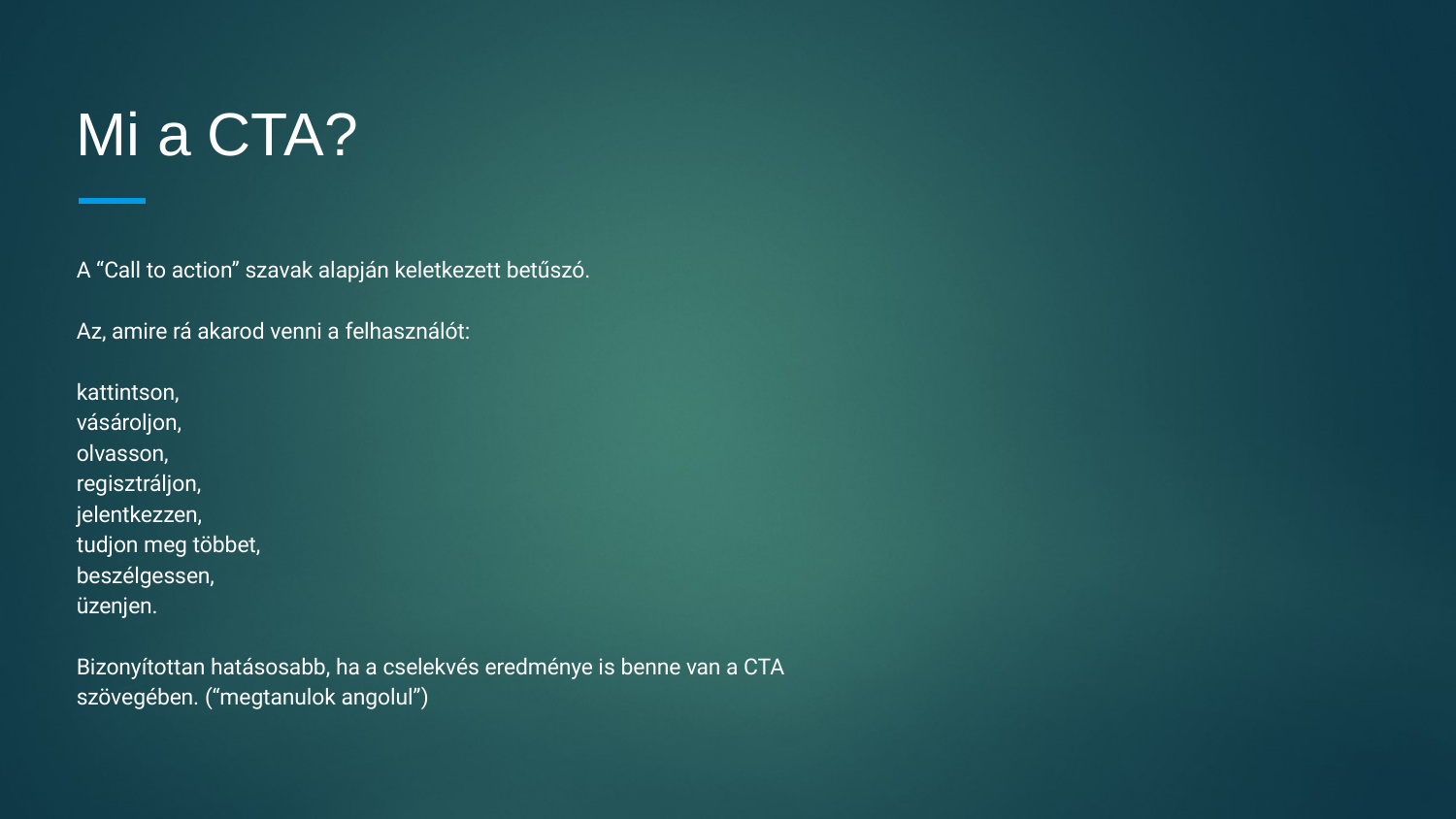

# Mi a CTA?
A “Call to action” szavak alapján keletkezett betűszó.

Az, amire rá akarod venni a felhasználót:

kattintson,
vásároljon,
olvasson,
regisztráljon,
jelentkezzen,
tudjon meg többet,
beszélgessen,
üzenjen.

Bizonyítottan hatásosabb, ha a cselekvés eredménye is benne van a CTA szövegében. (“megtanulok angolul”)